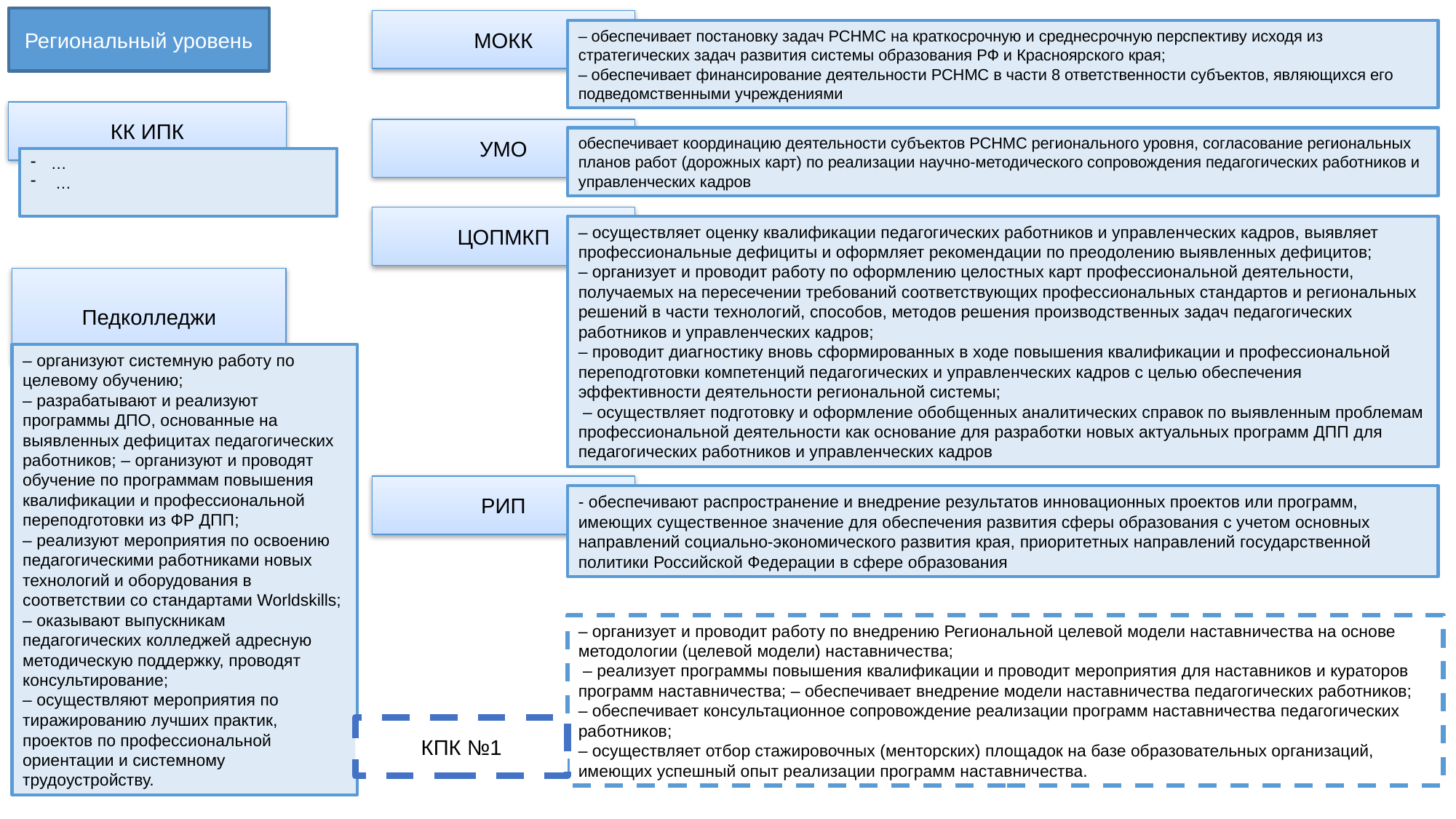

Региональный уровень
МОКК
– обеспечивает постановку задач РСНМС на краткосрочную и среднесрочную перспективу исходя из стратегических задач развития системы образования РФ и Красноярского края;
– обеспечивает финансирование деятельности РСНМС в части 8 ответственности субъектов, являющихся его подведомственными учреждениями
КК ИПК
УМО
обеспечивает координацию деятельности субъектов РСНМС регионального уровня, согласование региональных планов работ (дорожных карт) по реализации научно-методического сопровождения педагогических работников и управленческих кадров
…
 …

ЦОПМКП
– осуществляет оценку квалификации педагогических работников и управленческих кадров, выявляет профессиональные дефициты и оформляет рекомендации по преодолению выявленных дефицитов;
– организует и проводит работу по оформлению целостных карт профессиональной деятельности, получаемых на пересечении требований соответствующих профессиональных стандартов и региональных решений в части технологий, способов, методов решения производственных задач педагогических работников и управленческих кадров;
– проводит диагностику вновь сформированных в ходе повышения квалификации и профессиональной переподготовки компетенций педагогических и управленческих кадров с целью обеспечения эффективности деятельности региональной системы;
 – осуществляет подготовку и оформление обобщенных аналитических справок по выявленным проблемам профессиональной деятельности как основание для разработки новых актуальных программ ДПП для педагогических работников и управленческих кадров
Педколледжи
– организуют системную работу по целевому обучению;
– разрабатывают и реализуют программы ДПО, основанные на выявленных дефицитах педагогических работников; – организуют и проводят обучение по программам повышения квалификации и профессиональной переподготовки из ФР ДПП;
– реализуют мероприятия по освоению педагогическими работниками новых технологий и оборудования в соответствии со стандартами Worldskills;
– оказывают выпускникам педагогических колледжей адресную методическую поддержку, проводят консультирование;
– осуществляют мероприятия по тиражированию лучших практик, проектов по профессиональной ориентации и системному трудоустройству.
РИП
- обеспечивают распространение и внедрение результатов инновационных проектов или программ, имеющих существенное значение для обеспечения развития сферы образования с учетом основных направлений социально-экономического развития края, приоритетных направлений государственной политики Российской Федерации в сфере образования
– организует и проводит работу по внедрению Региональной целевой модели наставничества на основе методологии (целевой модели) наставничества;
 – реализует программы повышения квалификации и проводит мероприятия для наставников и кураторов программ наставничества; – обеспечивает внедрение модели наставничества педагогических работников;
– обеспечивает консультационное сопровождение реализации программ наставничества педагогических работников;
– осуществляет отбор стажировочных (менторских) площадок на базе образовательных организаций, имеющих успешный опыт реализации программ наставничества.
КПК №1